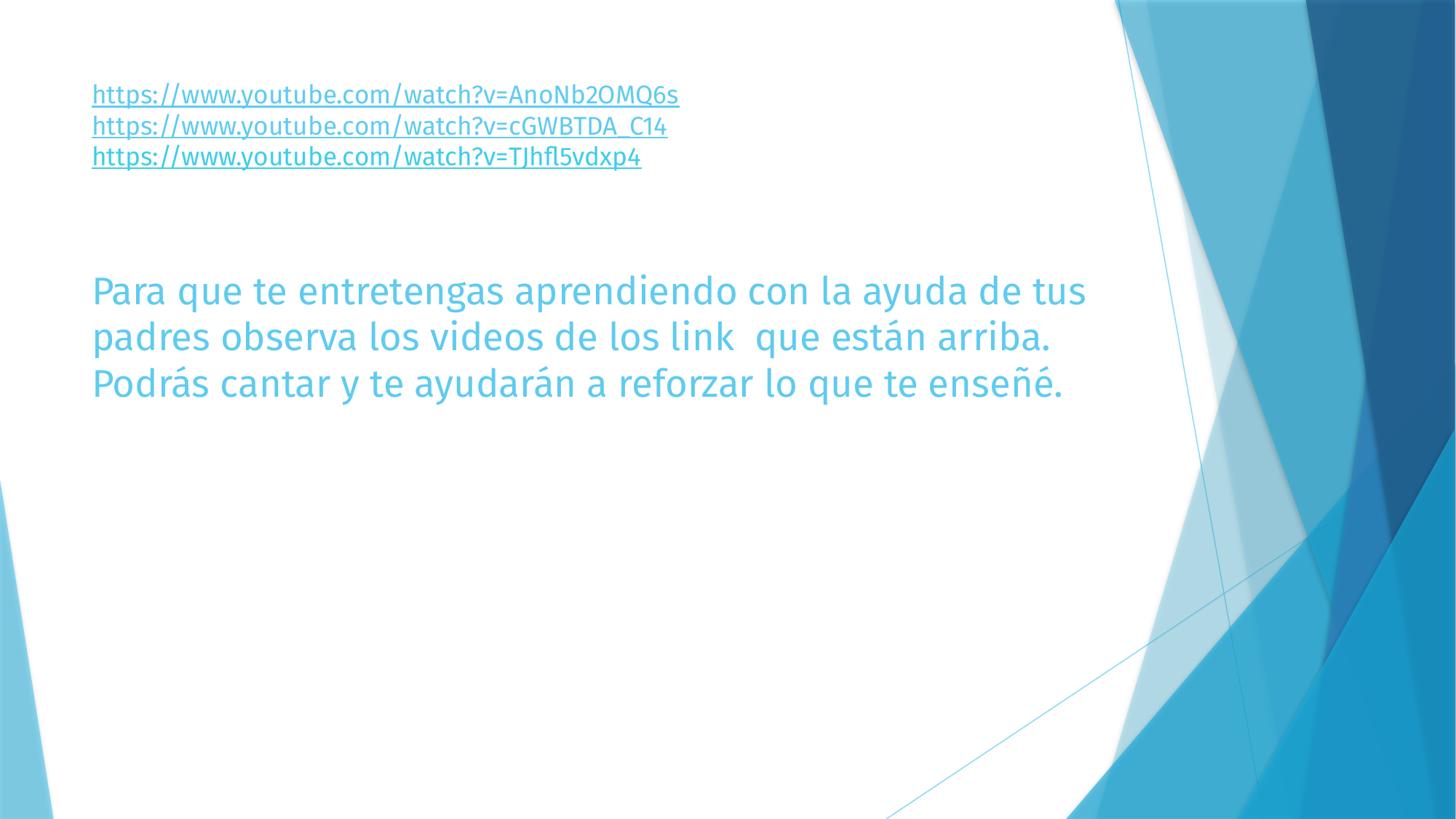

# https://www.youtube.com/watch?v=AnoNb2OMQ6s https://www.youtube.com/watch?v=cGWBTDA_C14 https://www.youtube.com/watch?v=TJhfl5vdxp4 Para que te entretengas aprendiendo con la ayuda de tus padres observa los videos de los link  que están arriba. Podrás cantar y te ayudarán a reforzar lo que te enseñé.